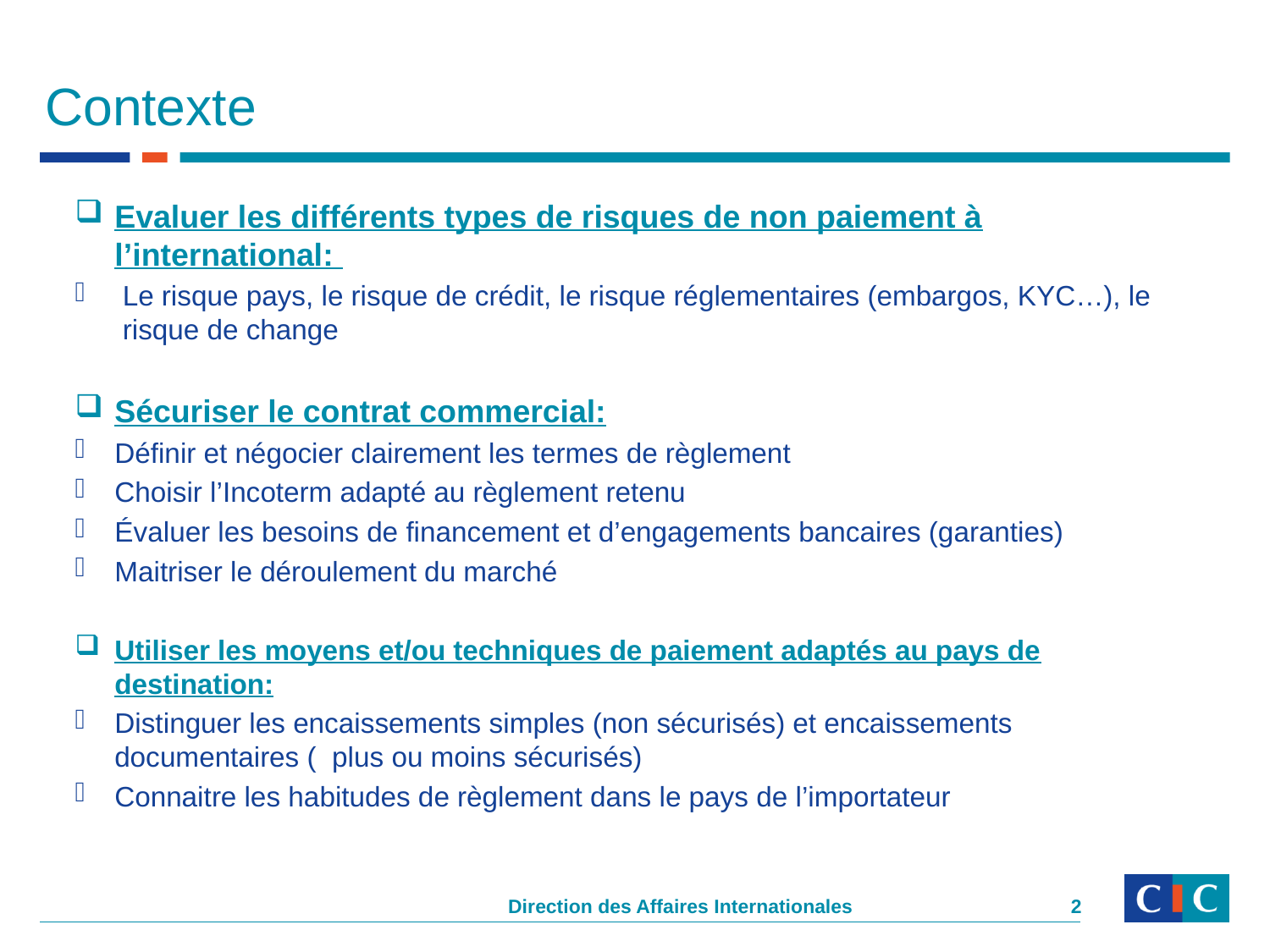

# Contexte
Evaluer les différents types de risques de non paiement à l’international:
Le risque pays, le risque de crédit, le risque réglementaires (embargos, KYC…), le risque de change

Sécuriser le contrat commercial:
Définir et négocier clairement les termes de règlement
Choisir l’Incoterm adapté au règlement retenu
Évaluer les besoins de financement et d’engagements bancaires (garanties)
Maitriser le déroulement du marché

Utiliser les moyens et/ou techniques de paiement adaptés au pays de destination:
Distinguer les encaissements simples (non sécurisés) et encaissements documentaires (  plus ou moins sécurisés)
Connaitre les habitudes de règlement dans le pays de l’importateur

Direction des Affaires Internationales
2